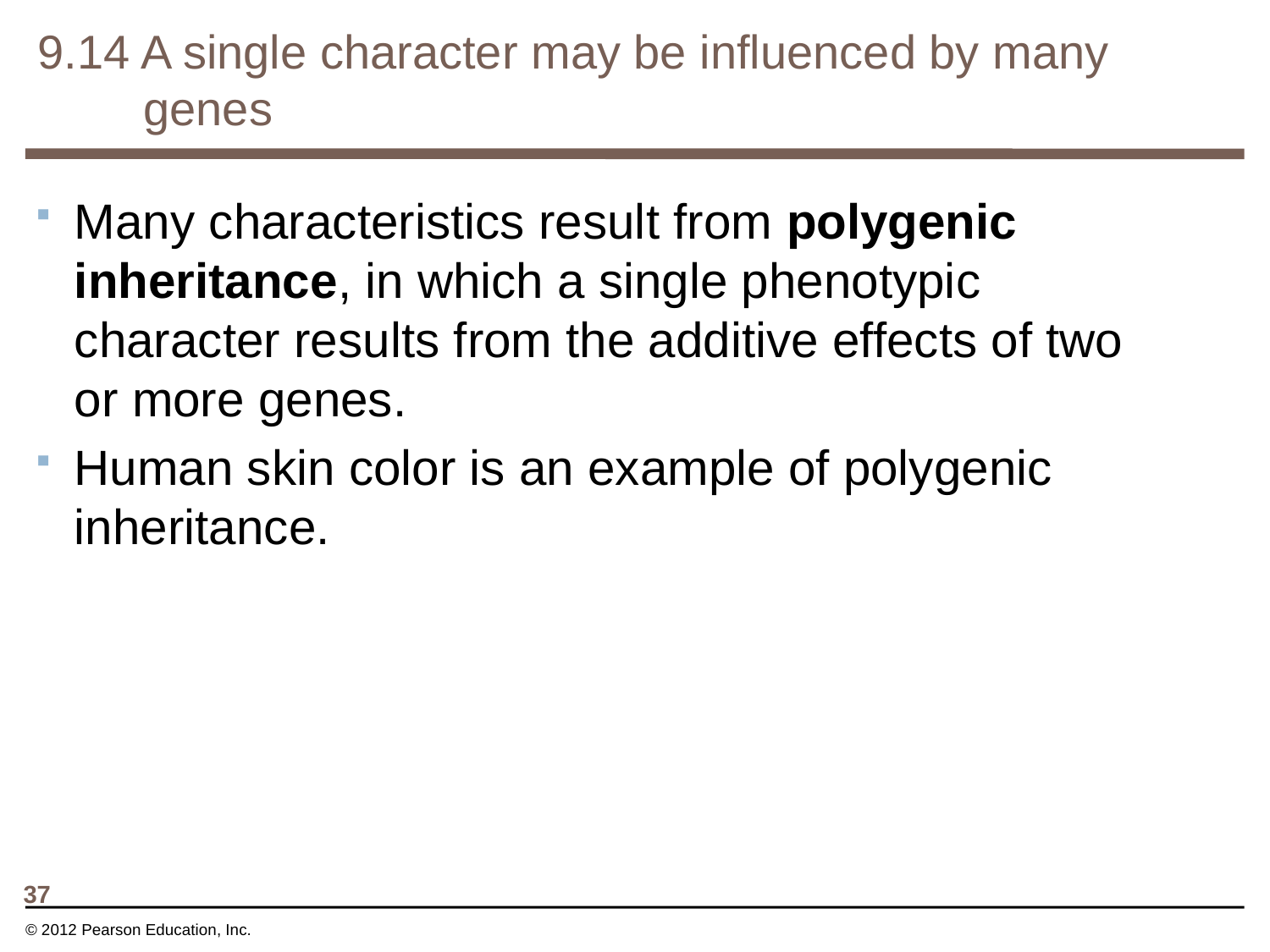

9.14 A single character may be influenced by many genes
0

Many characteristics result from polygenic inheritance, in which a single phenotypic character results from the additive effects of two or more genes.
Human skin color is an example of polygenic inheritance.
37

© 2012 Pearson Education, Inc.